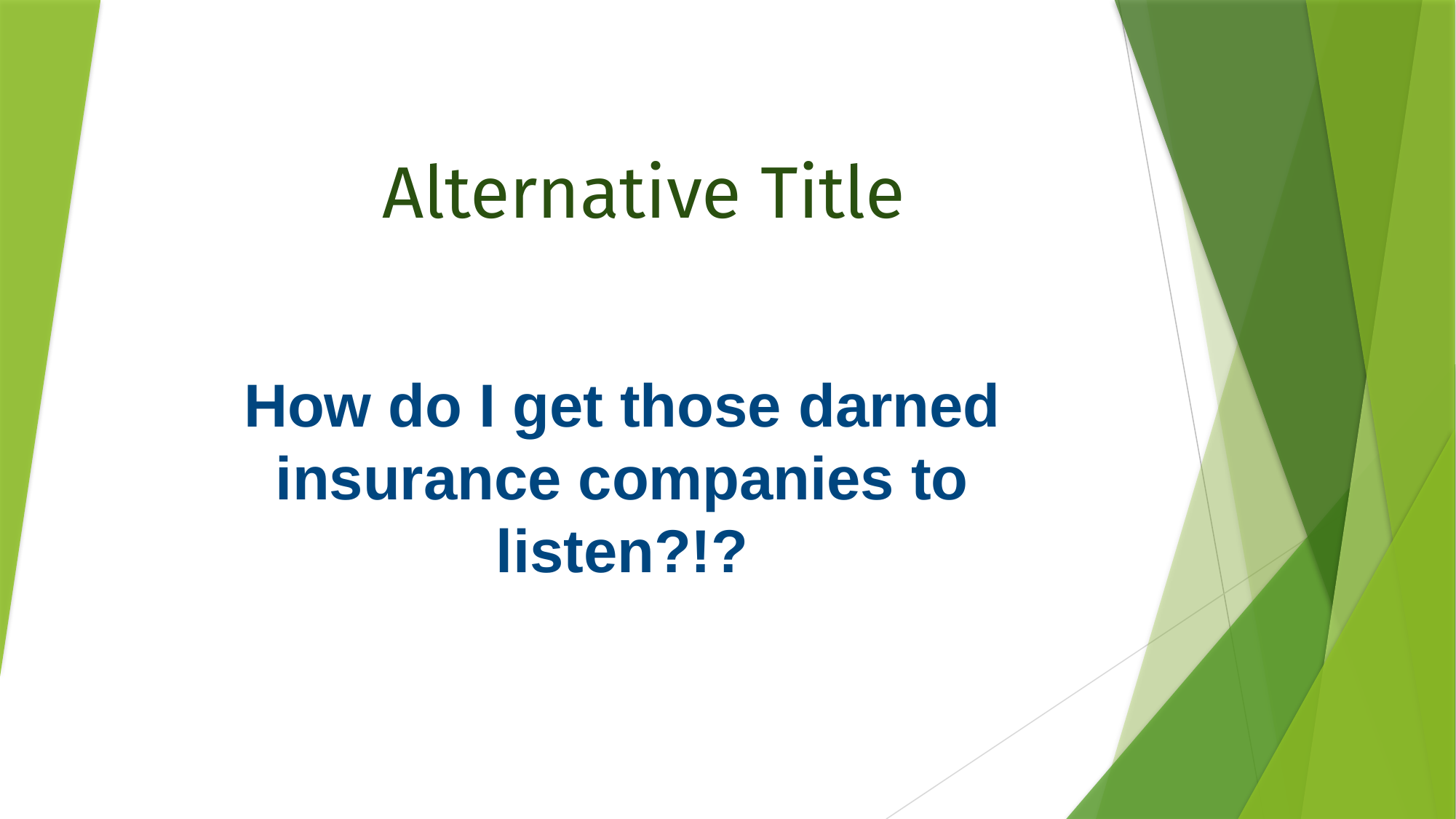

Alternative Title
How do I get those darned insurance companies to listen?!?